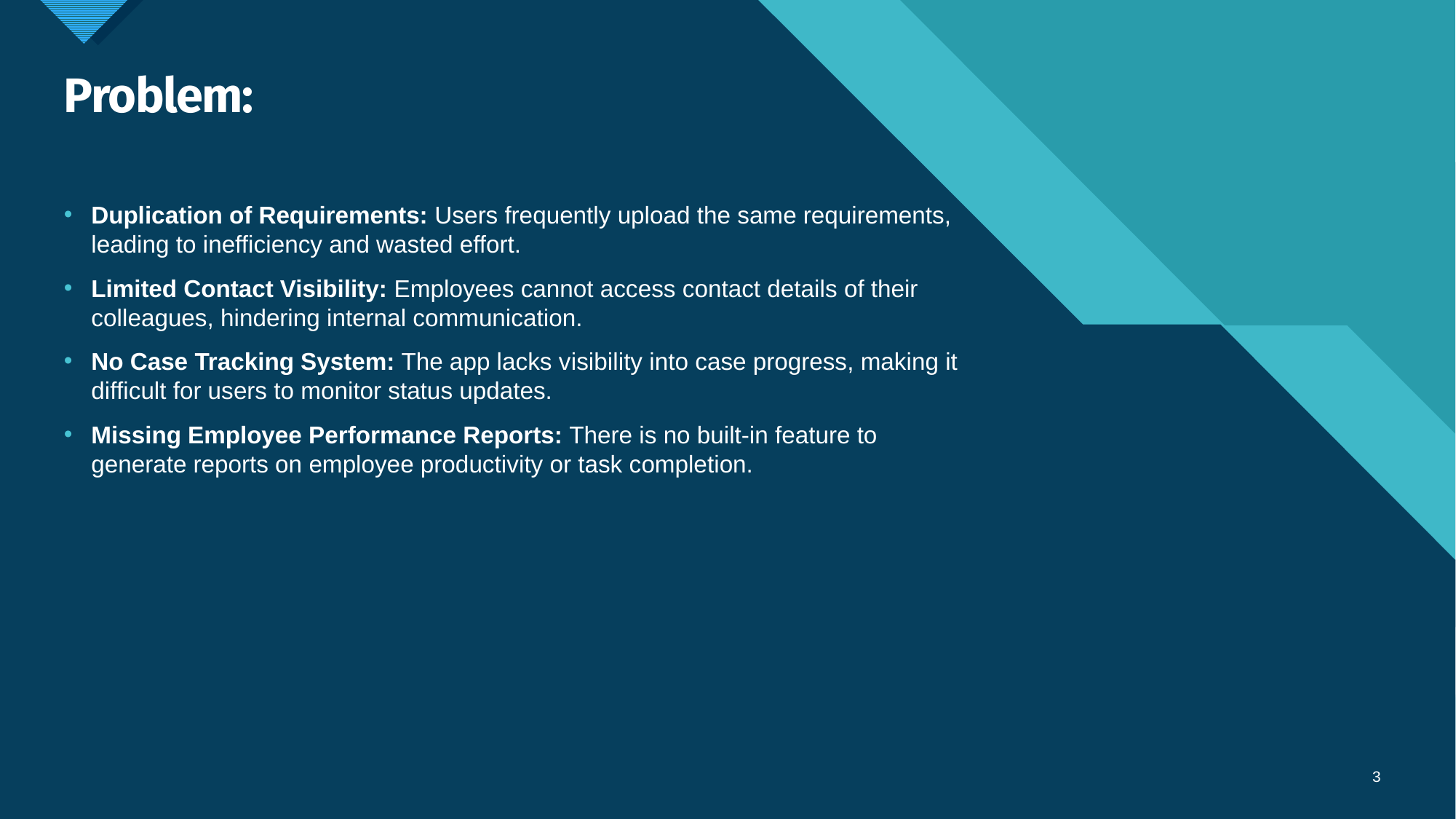

# Problem:
Duplication of Requirements: Users frequently upload the same requirements, leading to inefficiency and wasted effort.
Limited Contact Visibility: Employees cannot access contact details of their colleagues, hindering internal communication.
No Case Tracking System: The app lacks visibility into case progress, making it difficult for users to monitor status updates.
Missing Employee Performance Reports: There is no built-in feature to generate reports on employee productivity or task completion.
3